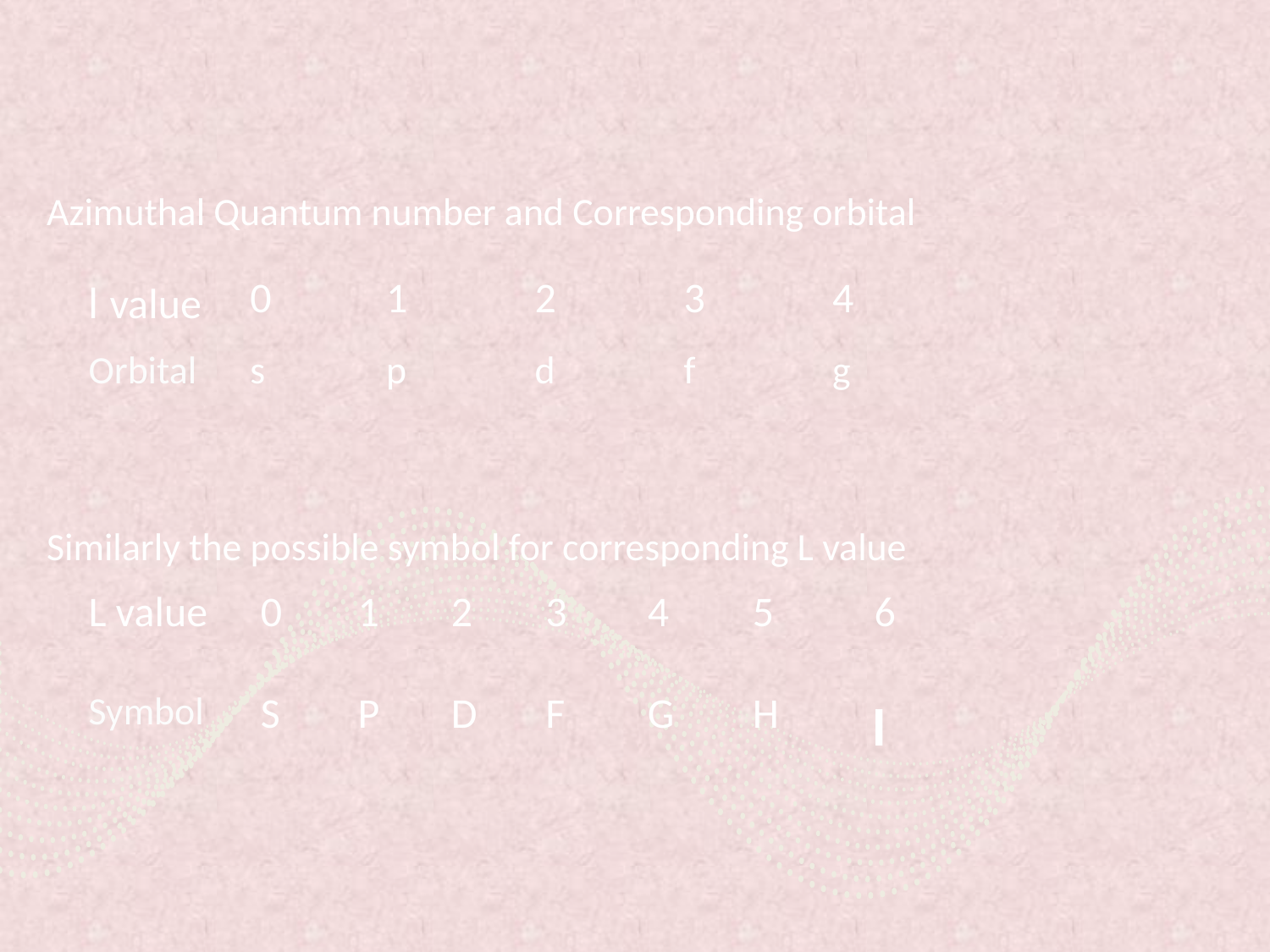

Azimuthal Quantum number and Corresponding orbital

Similarly the possible symbol for corresponding L value
| l value | 0 | 1 | 2 | 3 | 4 |
| --- | --- | --- | --- | --- | --- |
| Orbital | s | p | d | f | g |
| L value | 0 | 1 | 2 | 3 | 4 | 5 | 6 |
| --- | --- | --- | --- | --- | --- | --- | --- |
| Symbol | S | P | D | F | G | H | I |